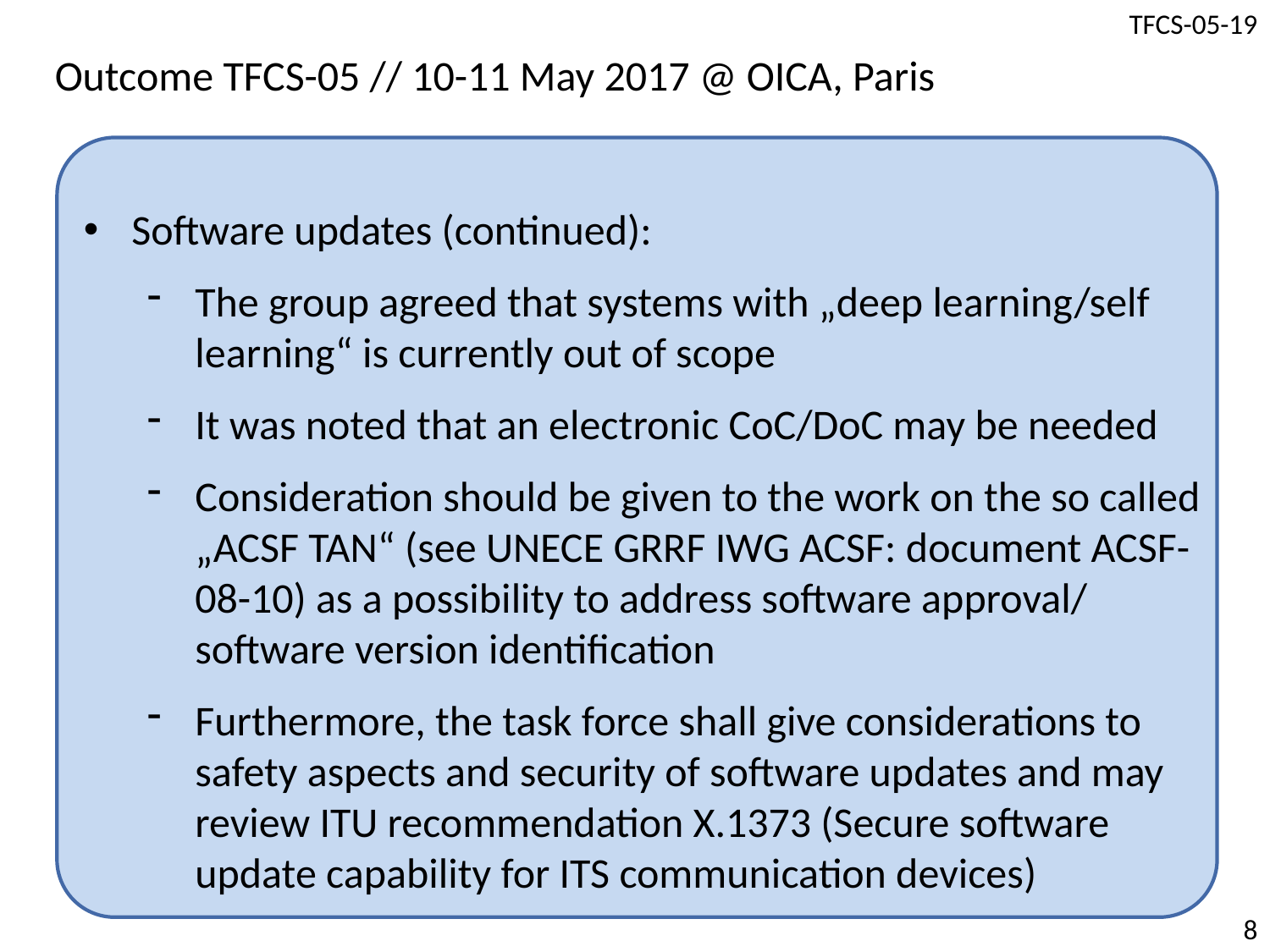

Outcome TFCS-05 // 10-11 May 2017 @ OICA, Paris

Software updates (continued):
The group agreed that systems with „deep learning/self learning“ is currently out of scope

It was noted that an electronic CoC/DoC may be needed
Consideration should be given to the work on the so called „ACSF TAN“ (see UNECE GRRF IWG ACSF: document ACSF-08-10) as a possibility to address software approval/ software version identification
Furthermore, the task force shall give considerations to safety aspects and security of software updates and may review ITU recommendation X.1373 (Secure software update capability for ITS communication devices)